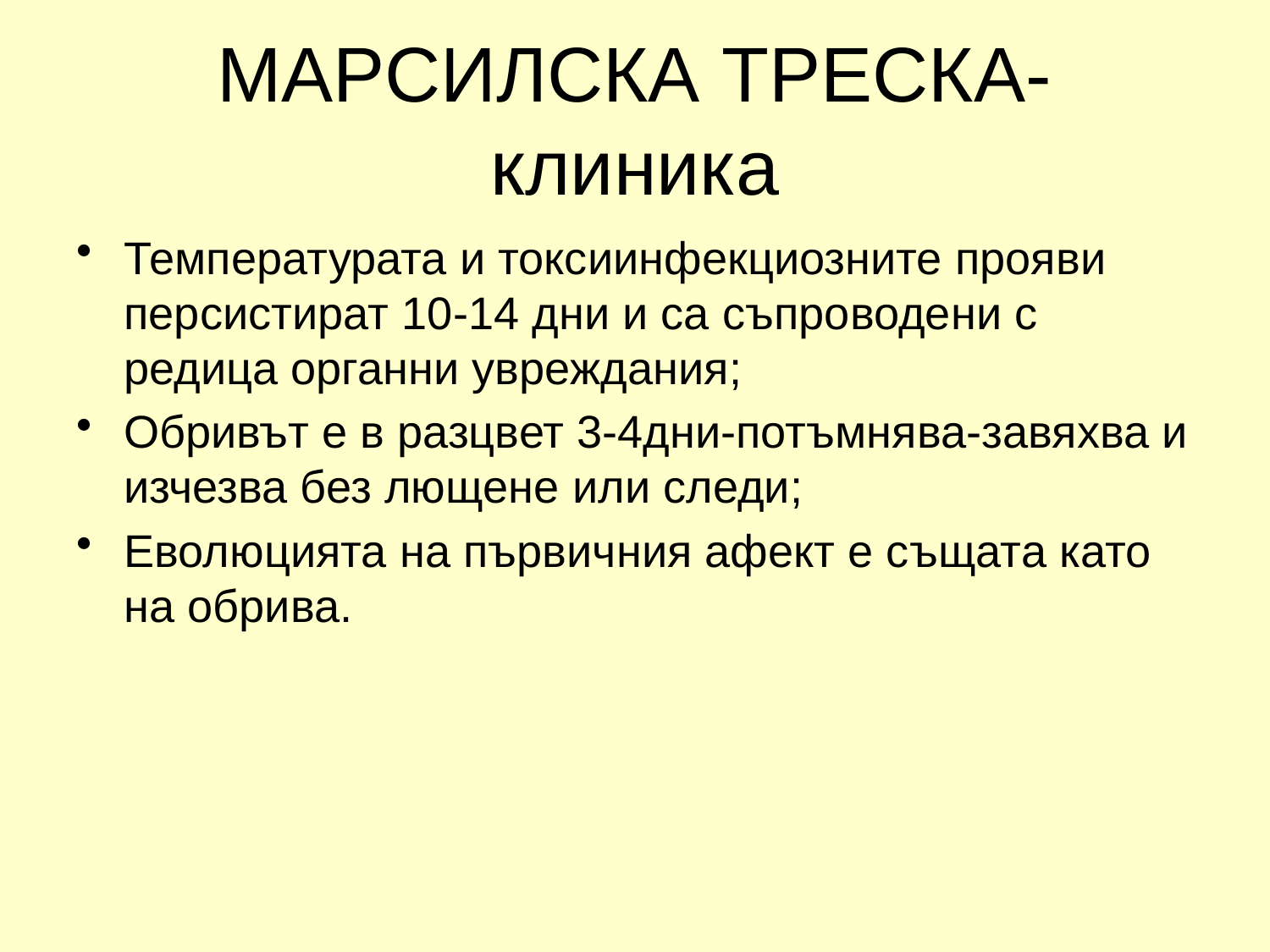

# МАРСИЛСКА ТРЕСКА-клиника
Температурата и токсиинфекциозните прояви персистират 10-14 дни и са съпроводени с редица органни увреждания;
Обривът е в разцвет 3-4дни-потъмнява-завяхва и изчезва без лющене или следи;
Еволюцията на първичния афект е същата като на обрива.